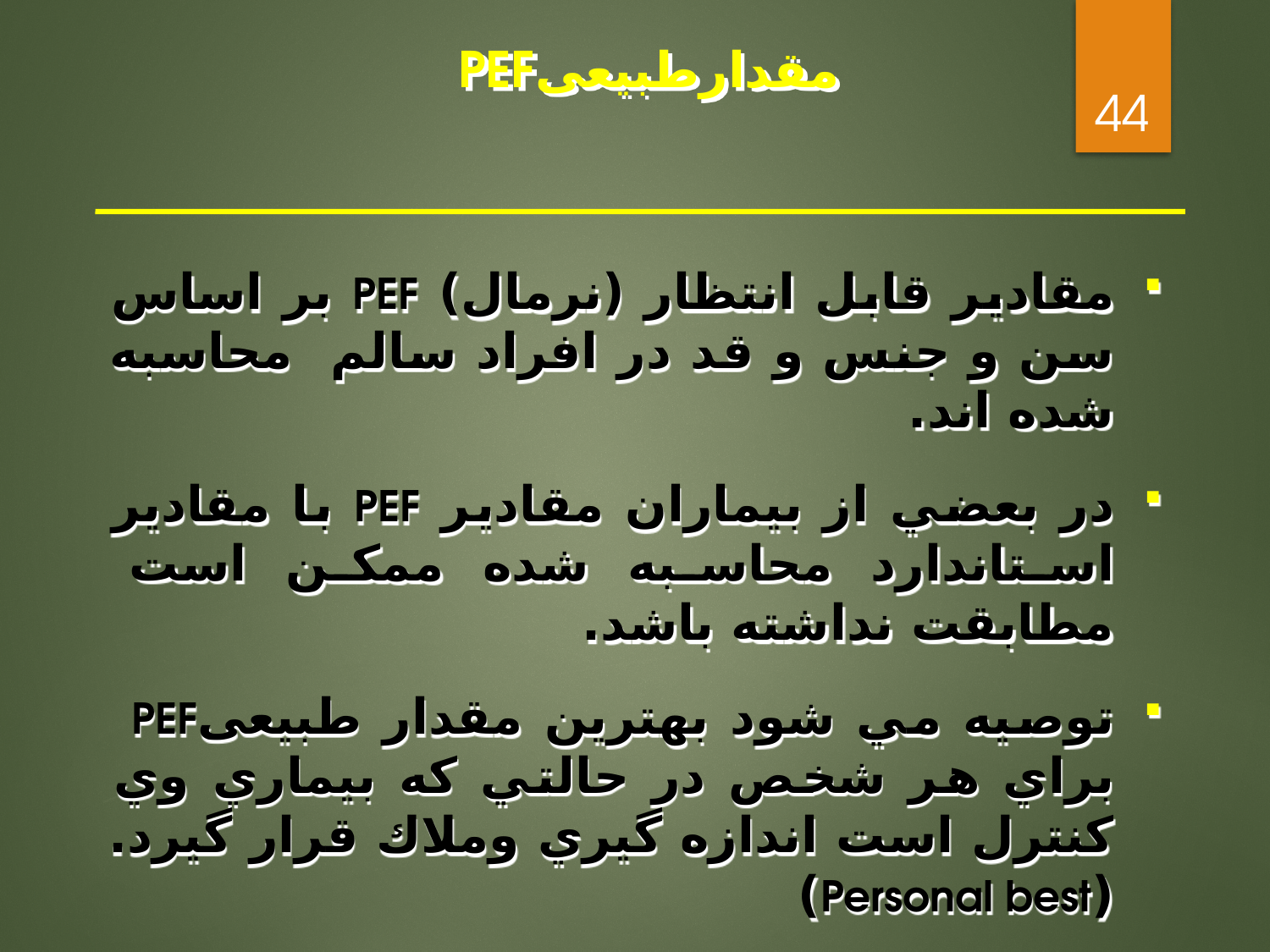

# مقدارطبیعیPEF
44

مقادير قابل انتظار (نرمال) PEF بر اساس سن و جنس و قد در افراد سالم  محاسبه شده اند.
در بعضي از بيماران مقادير PEF با مقادير استاندارد محاسبه شده ممكن است مطابقت نداشته باشد.
توصيه مي شود بهترين مقدار طبیعیPEF  براي هر شخص در حالتي كه بيماري وي كنترل است اندازه گيري وملاك قرار گيرد. (Personal best)